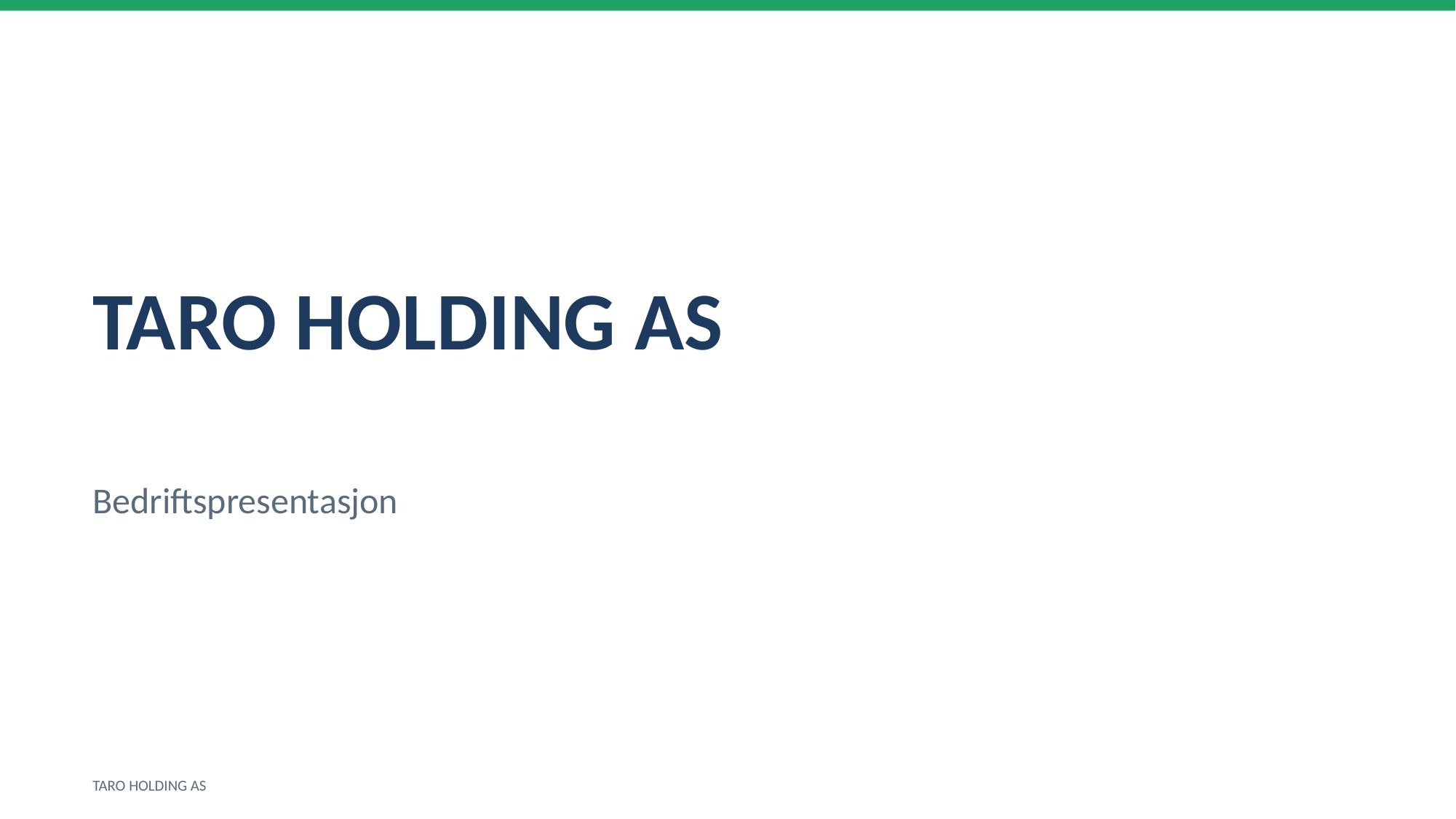

TARO HOLDING AS
Bedriftspresentasjon
TARO HOLDING AS